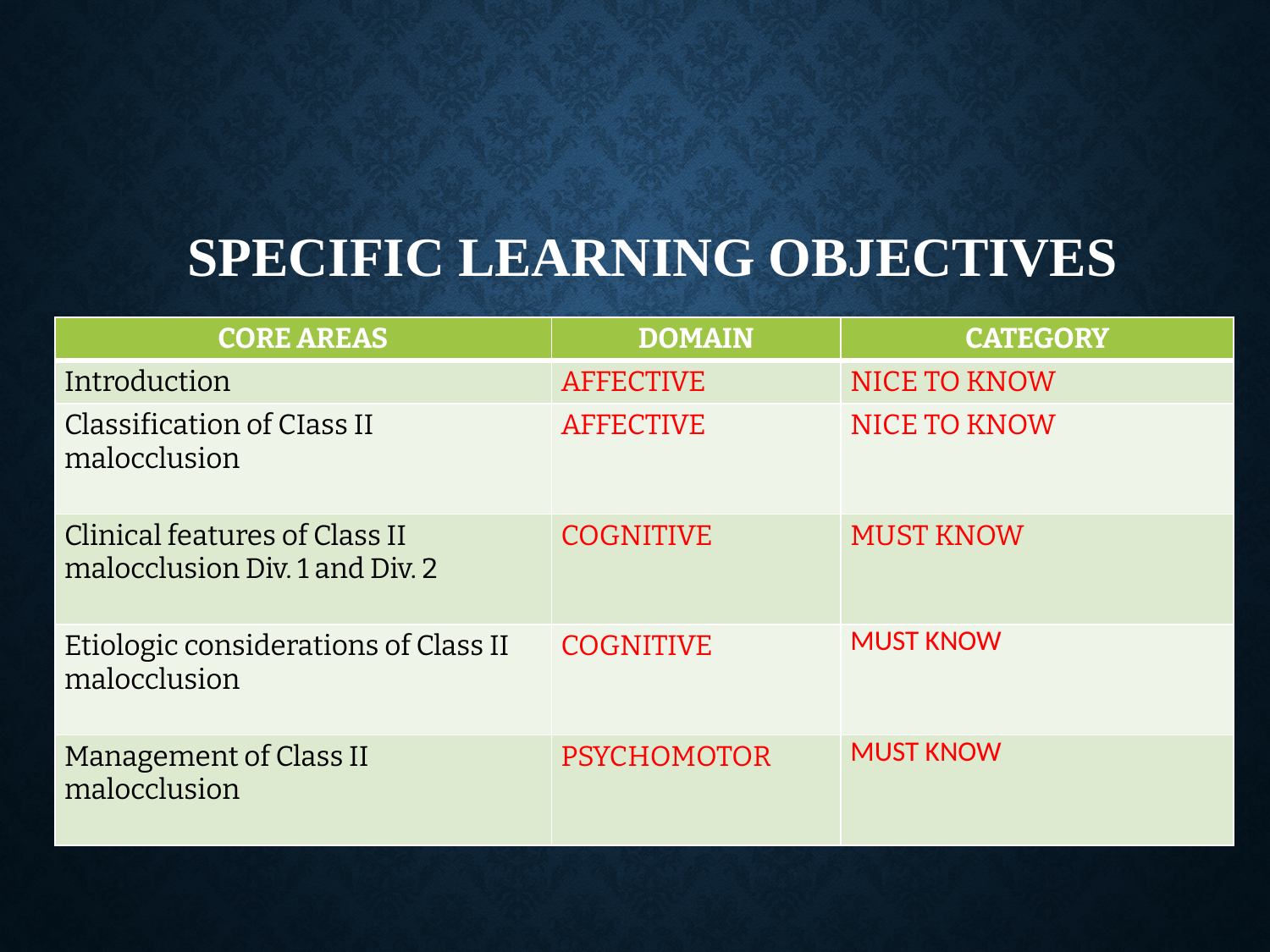

# Specific learning Objectives
| CORE AREAS | DOMAIN | CATEGORY |
| --- | --- | --- |
| Introduction | AFFECTIVE | NICE TO KNOW |
| Classification of CIass II malocclusion | AFFECTIVE | NICE TO KNOW |
| Clinical features of Class II malocclusion Div. 1 and Div. 2 | COGNITIVE | MUST KNOW |
| Etiologic considerations of Class II malocclusion | COGNITIVE | MUST KNOW |
| Management of Class II malocclusion | PSYCHOMOTOR | MUST KNOW |